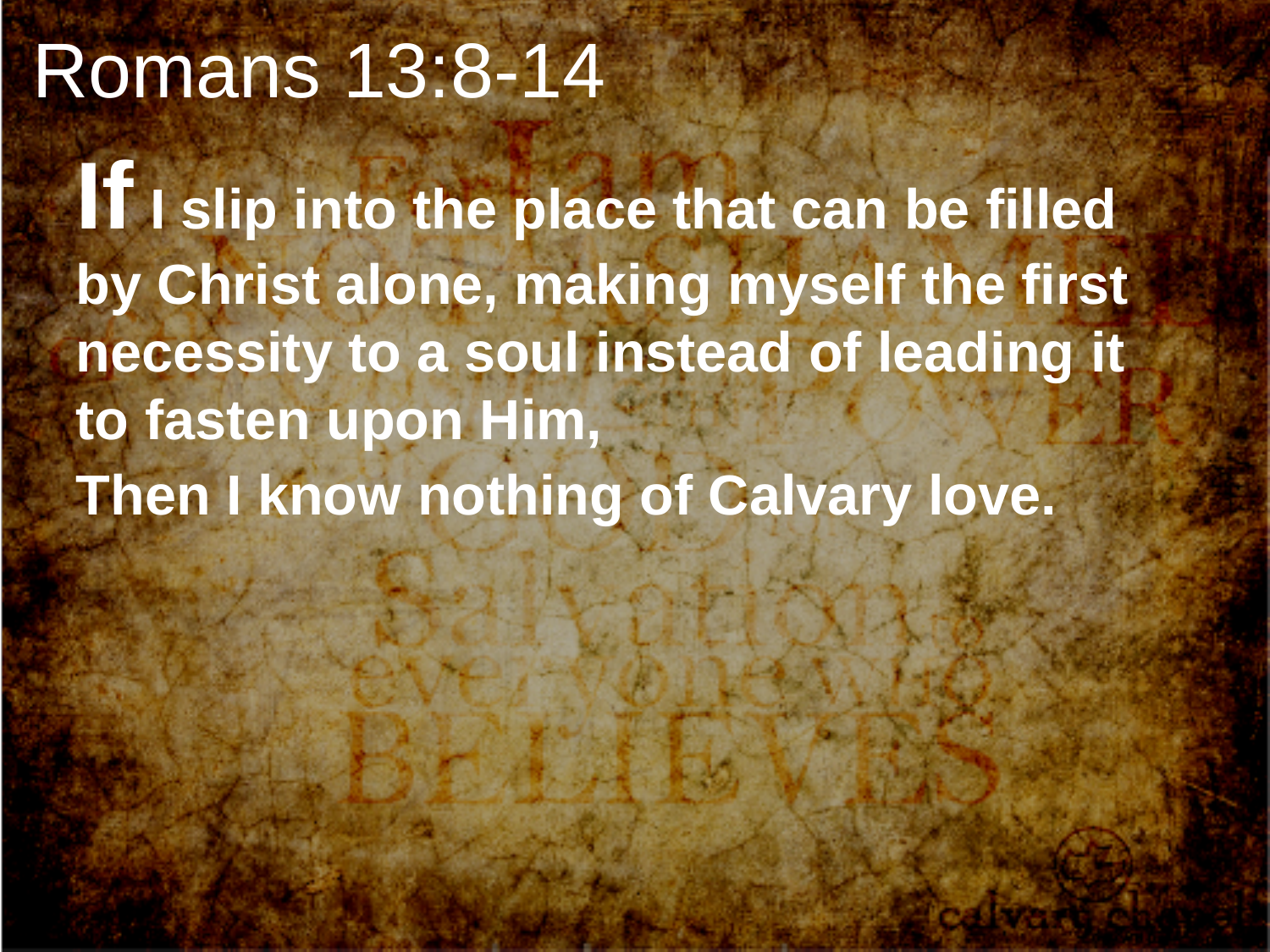

Romans 13:8-14
If I slip into the place that can be filled by Christ alone, making myself the first necessity to a soul instead of leading it to fasten upon Him,
Then I know nothing of Calvary love.